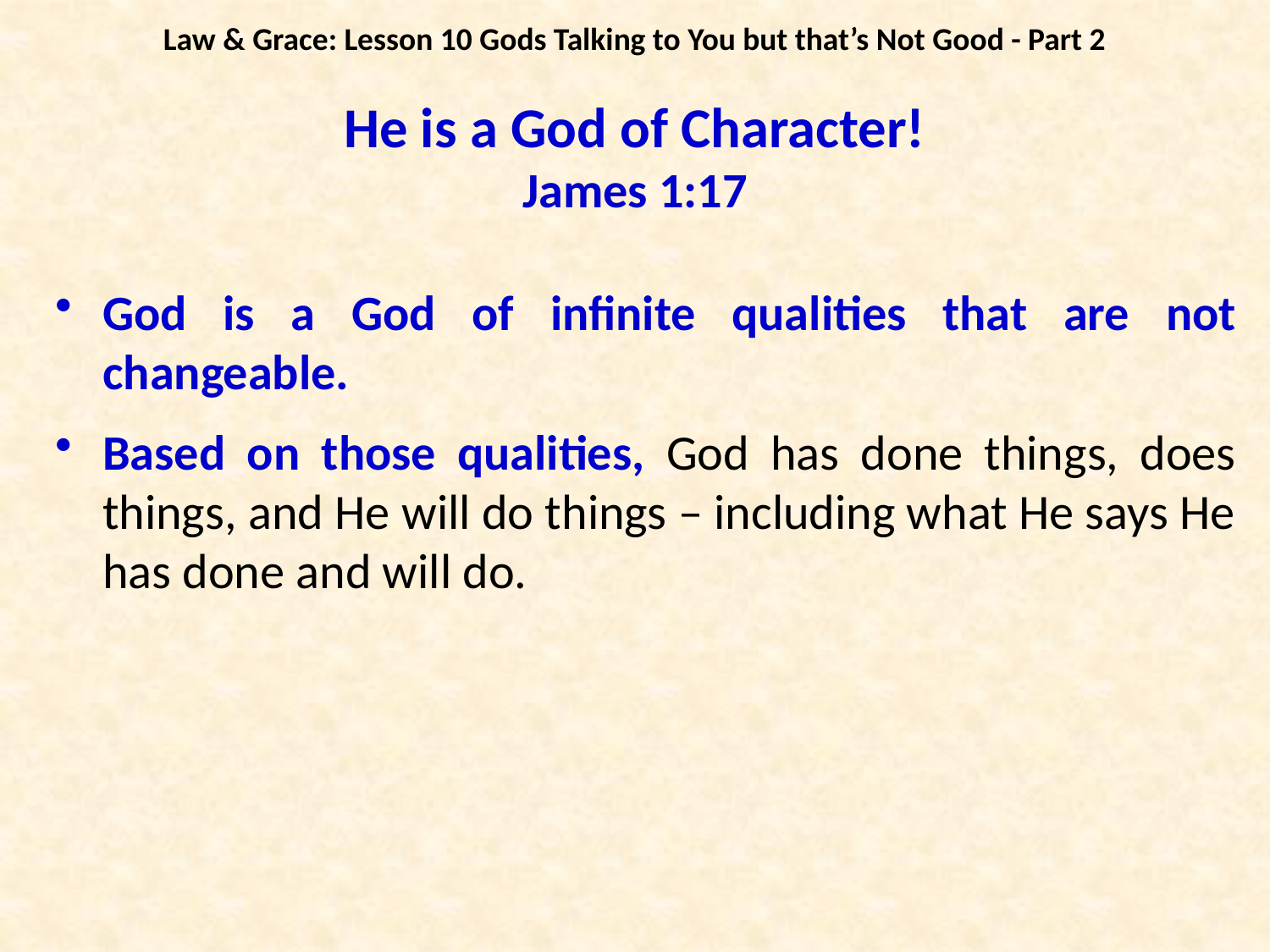

Law & Grace: Lesson 10 Gods Talking to You but that’s Not Good - Part 2
He is a God of Character!
James 1:17
God is a God of infinite qualities that are not changeable.
Based on those qualities, God has done things, does things, and He will do things – including what He says He has done and will do.